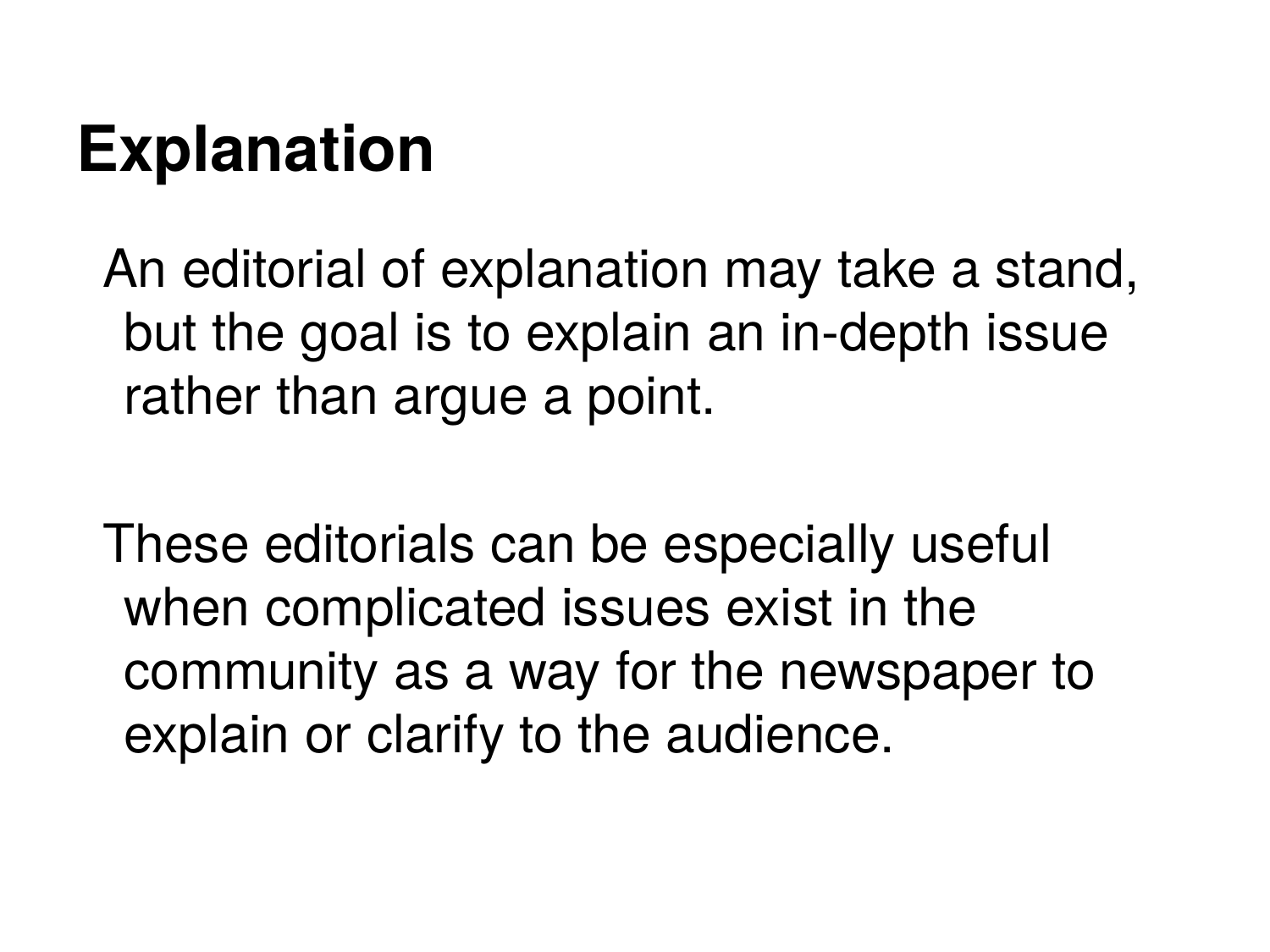

# Explanation
An editorial of explanation may take a stand, but the goal is to explain an in-depth issue rather than argue a point.

These editorials can be especially useful when complicated issues exist in the community as a way for the newspaper to explain or clarify to the audience.